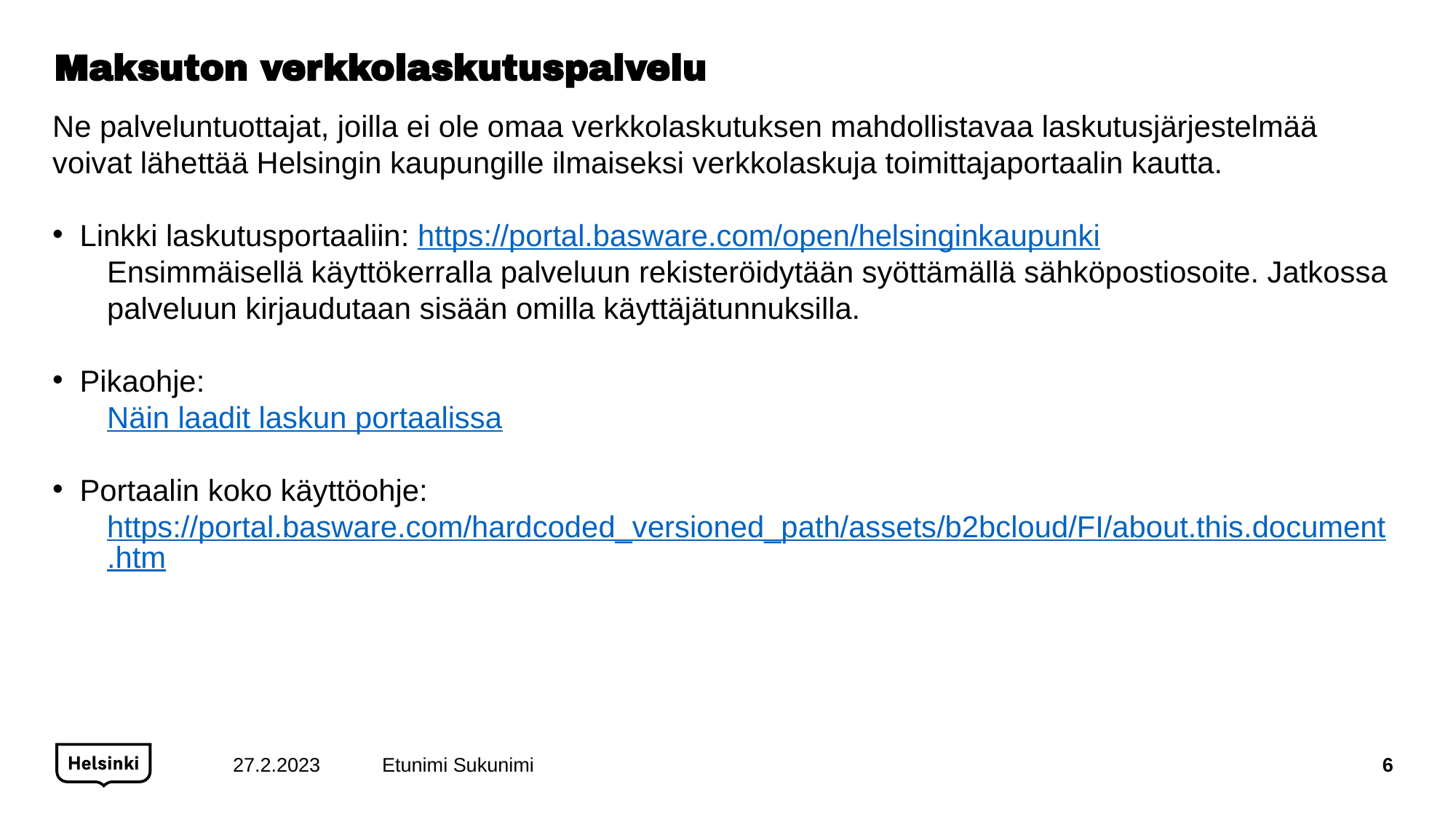

# Maksuton verkkolaskutuspalvelu
Ne palveluntuottajat, joilla ei ole omaa verkkolaskutuksen mahdollistavaa laskutusjärjestelmää voivat lähettää Helsingin kaupungille ilmaiseksi verkkolaskuja toimittajaportaalin kautta.

Linkki laskutusportaaliin: https://portal.basware.com/open/helsinginkaupunki
Ensimmäisellä käyttökerralla palveluun rekisteröidytään syöttämällä sähköpostiosoite. Jatkossa palveluun kirjaudutaan sisään omilla käyttäjätunnuksilla.

Pikaohje:
Näin laadit laskun portaalissa

Portaalin koko käyttöohje:
https://portal.basware.com/hardcoded_versioned_path/assets/b2bcloud/FI/about.this.document.htm

27.2.2023
Etunimi Sukunimi
6